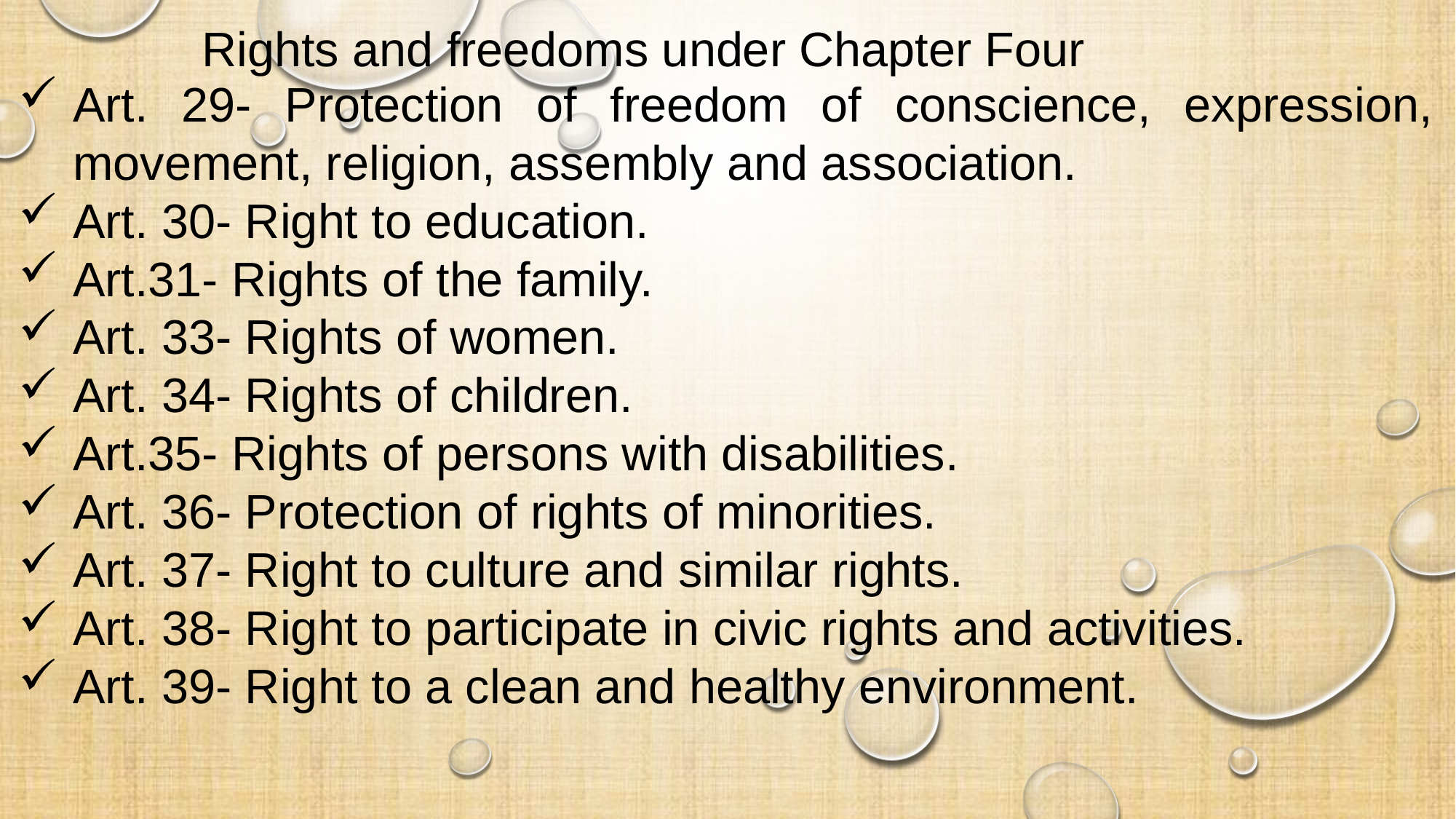

# Rights and freedoms under Chapter Four
Art. 29- Protection of freedom of conscience, expression, movement, religion, assembly and association.
Art. 30- Right to education.
Art.31- Rights of the family.
Art. 33- Rights of women.
Art. 34- Rights of children.
Art.35- Rights of persons with disabilities.
Art. 36- Protection of rights of minorities.
Art. 37- Right to culture and similar rights.
Art. 38- Right to participate in civic rights and activities.
Art. 39- Right to a clean and healthy environment.